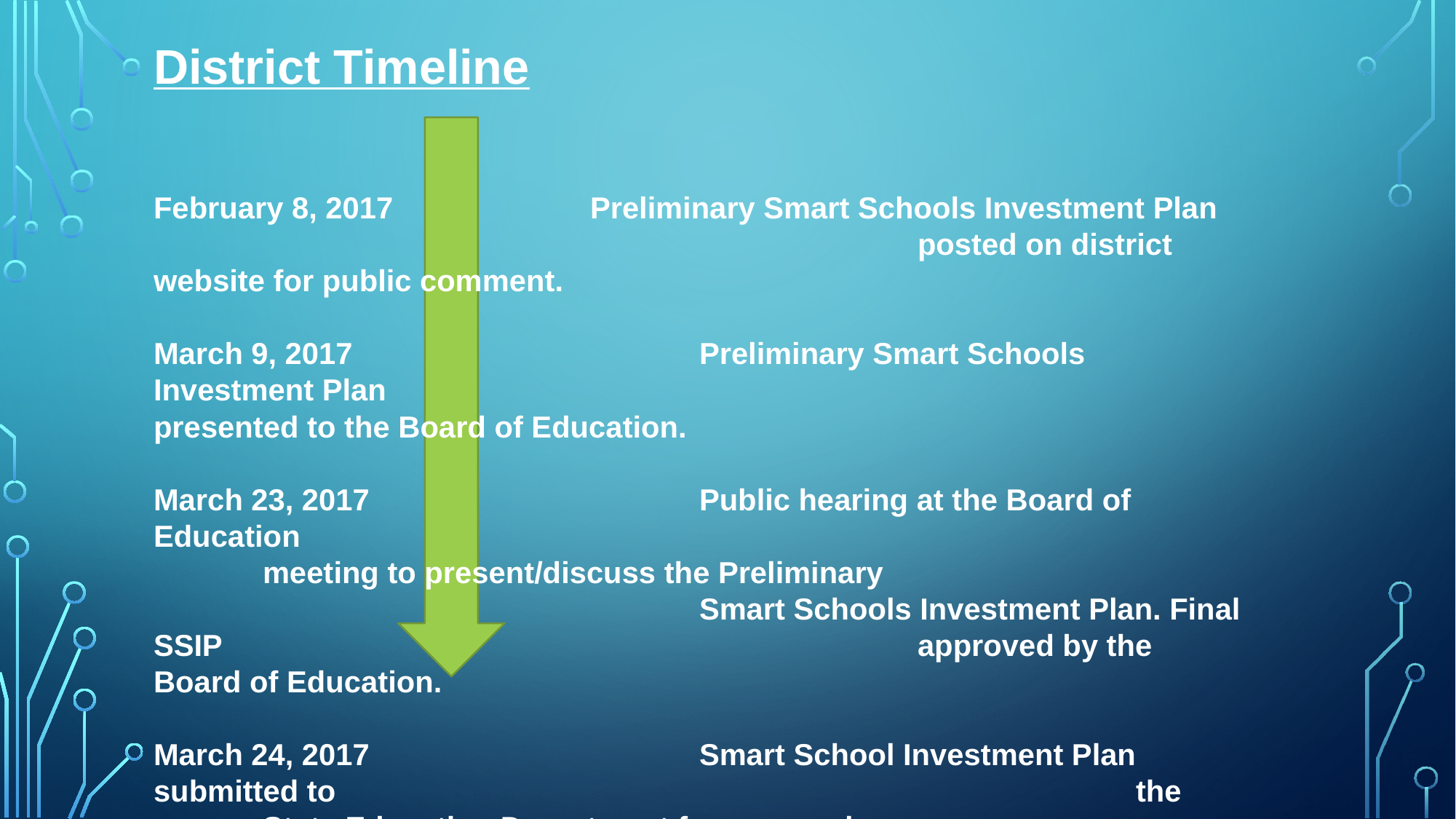

District Timeline

February 8, 2017      		Preliminary Smart Schools Investment Plan 		       					posted on district website for public comment.

March 9, 2017   			Preliminary Smart Schools Investment Plan 			        				presented to the Board of Education.

March 23, 2017      			Public hearing at the Board of Education 									meeting to present/discuss the Preliminary 		      						Smart Schools Investment Plan. Final SSIP 		        					approved by the Board of Education.

March 24, 2017  			Smart School Investment Plan submitted to 								the 	State Education Department for approval.